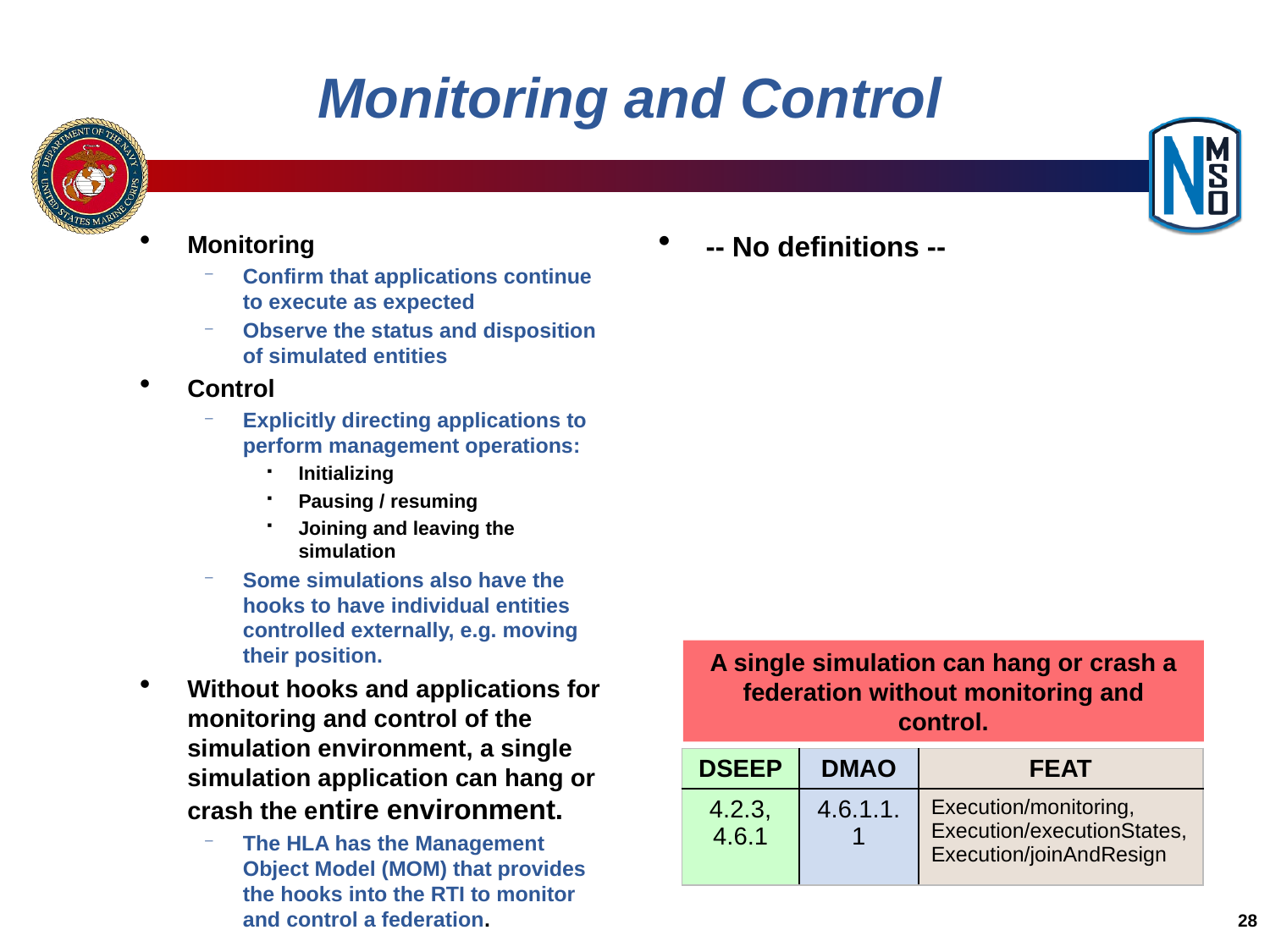

# Monitoring and Control
Monitoring
Confirm that applications continue to execute as expected
Observe the status and disposition of simulated entities
Control
Explicitly directing applications to perform management operations:
Initializing
Pausing / resuming
Joining and leaving the simulation
Some simulations also have the hooks to have individual entities controlled externally, e.g. moving their position.
Without hooks and applications for monitoring and control of the simulation environment, a single simulation application can hang or crash the entire environment.
The HLA has the Management Object Model (MOM) that provides the hooks into the RTI to monitor and control a federation.

-- No definitions --

A single simulation can hang or crash a federation without monitoring and control.
| DSEEP | DMAO | FEAT |
| --- | --- | --- |
| 4.2.3, 4.6.1 | 4.6.1.1.1 | Execution/monitoring, Execution/executionStates, Execution/joinAndResign |
28